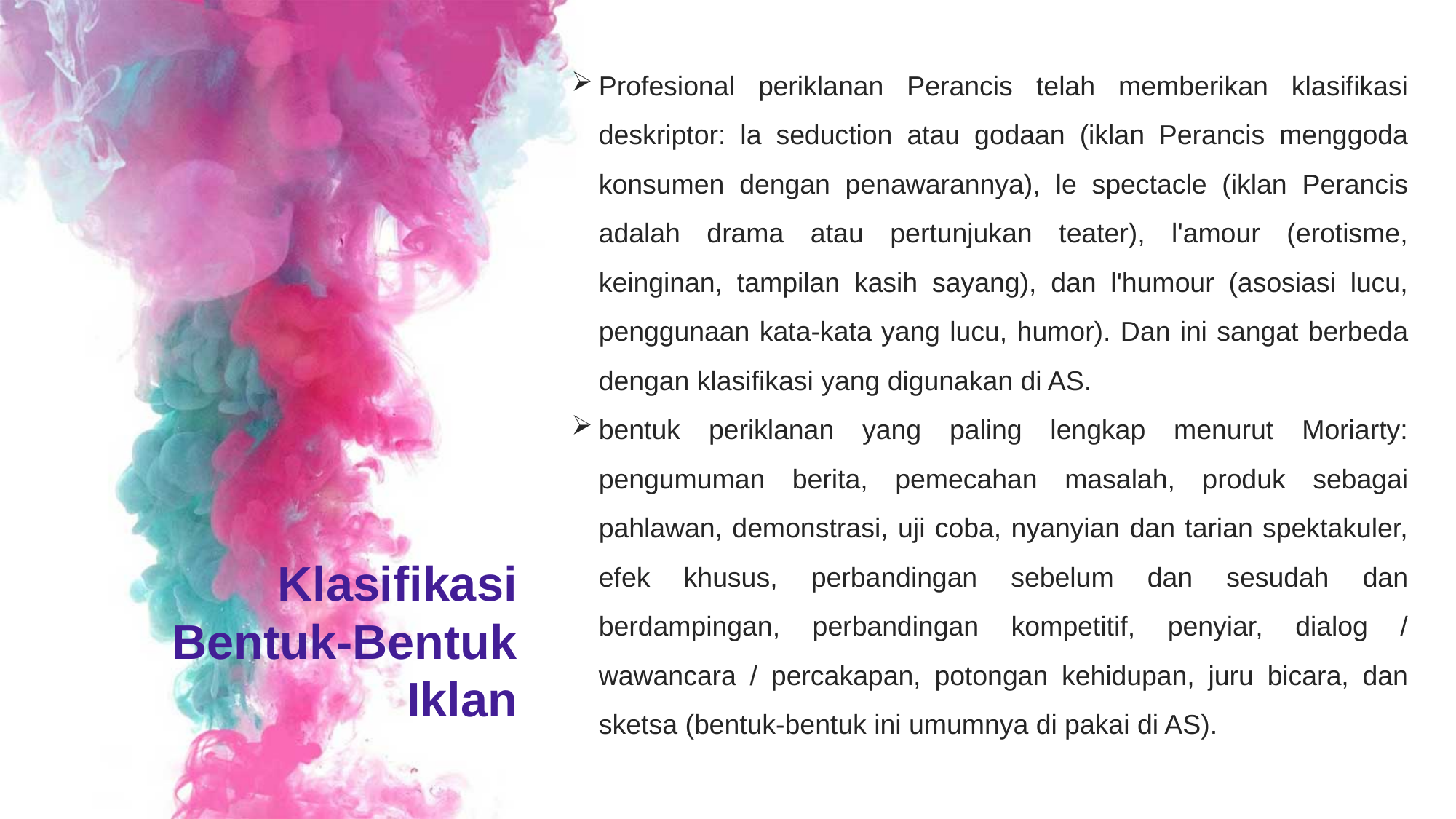

Profesional periklanan Perancis telah memberikan klasifikasi deskriptor: la seduction atau godaan (iklan Perancis menggoda konsumen dengan penawarannya), le spectacle (iklan Perancis adalah drama atau pertunjukan teater), l'amour (erotisme, keinginan, tampilan kasih sayang), dan l'humour (asosiasi lucu, penggunaan kata-kata yang lucu, humor). Dan ini sangat berbeda dengan klasifikasi yang digunakan di AS.
bentuk periklanan yang paling lengkap menurut Moriarty: pengumuman berita, pemecahan masalah, produk sebagai pahlawan, demonstrasi, uji coba, nyanyian dan tarian spektakuler, efek khusus, perbandingan sebelum dan sesudah dan berdampingan, perbandingan kompetitif, penyiar, dialog / wawancara / percakapan, potongan kehidupan, juru bicara, dan sketsa (bentuk-bentuk ini umumnya di pakai di AS).
Klasifikasi Bentuk-Bentuk Iklan